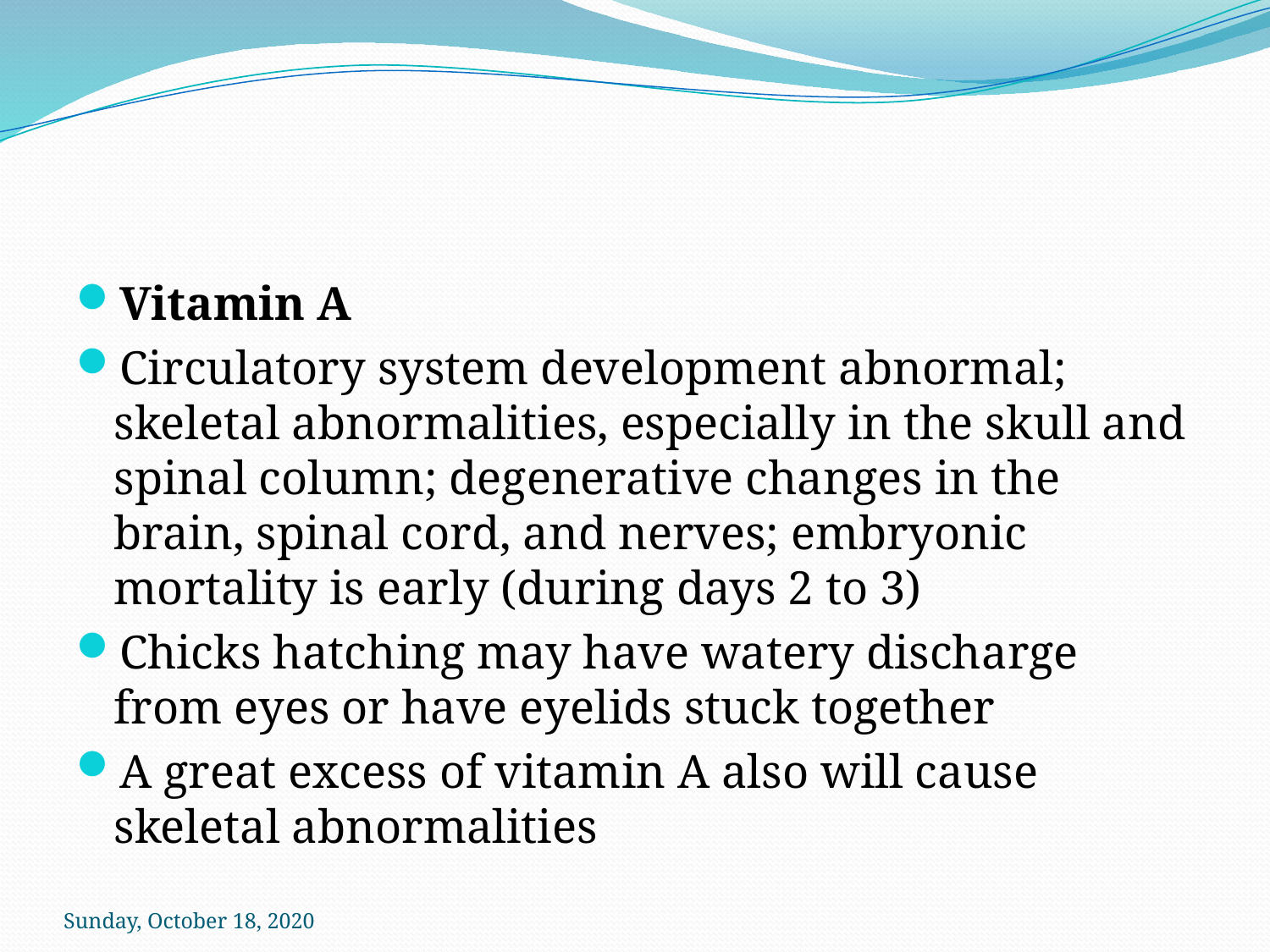

#
Vitamin A
Circulatory system development abnormal; skeletal abnormalities, especially in the skull and spinal column; degenerative changes in the brain, spinal cord, and nerves; embryonic mortality is early (during days 2 to 3)
Chicks hatching may have watery discharge from eyes or have eyelids stuck together
A great excess of vitamin A also will cause skeletal abnormalities

Sunday, October 18, 2020